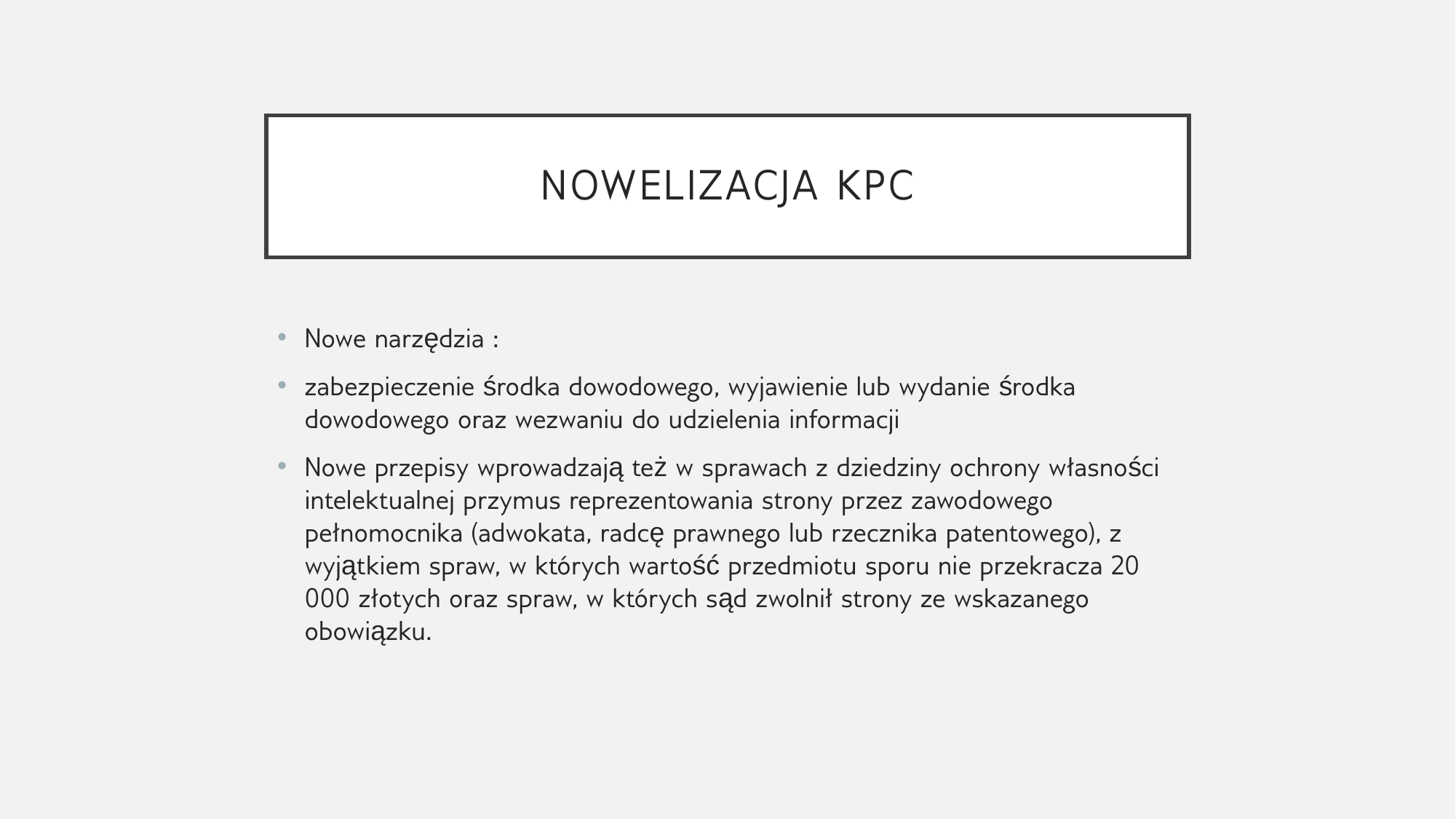

# Nowelizacja kpc
Nowe narzędzia :
zabezpieczenie środka dowodowego, wyjawienie lub wydanie środka dowodowego oraz wezwaniu do udzielenia informacji
Nowe przepisy wprowadzają też w sprawach z dziedziny ochrony własności intelektualnej przymus reprezentowania strony przez zawodowego pełnomocnika (adwokata, radcę prawnego lub rzecznika patentowego), z wyjątkiem spraw, w których wartość przedmiotu sporu nie przekracza 20 000 złotych oraz spraw, w których sąd zwolnił strony ze wskazanego obowiązku.